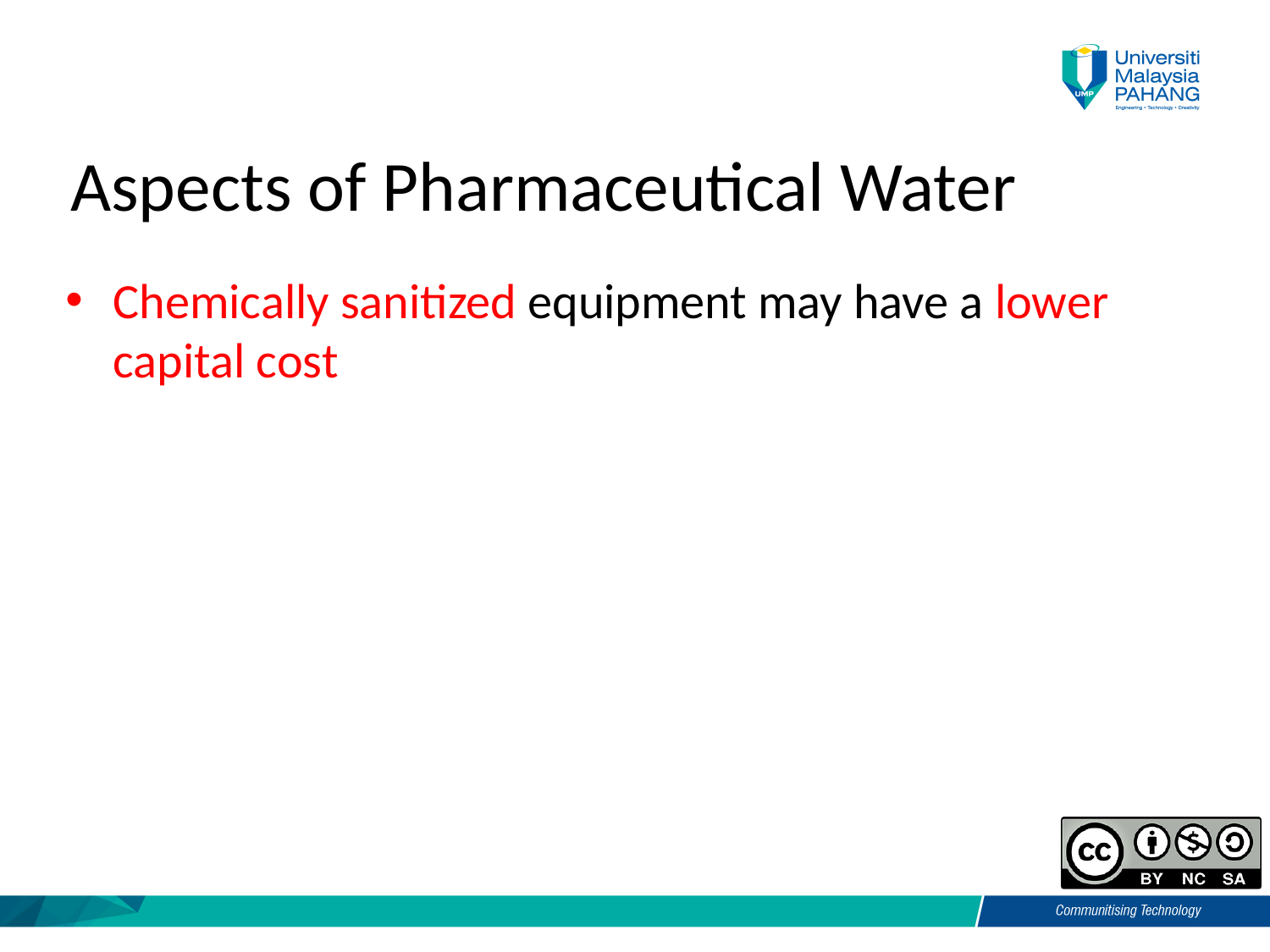

Aspects of Pharmaceutical Water

Chemically sanitized equipment may have a lower capital cost